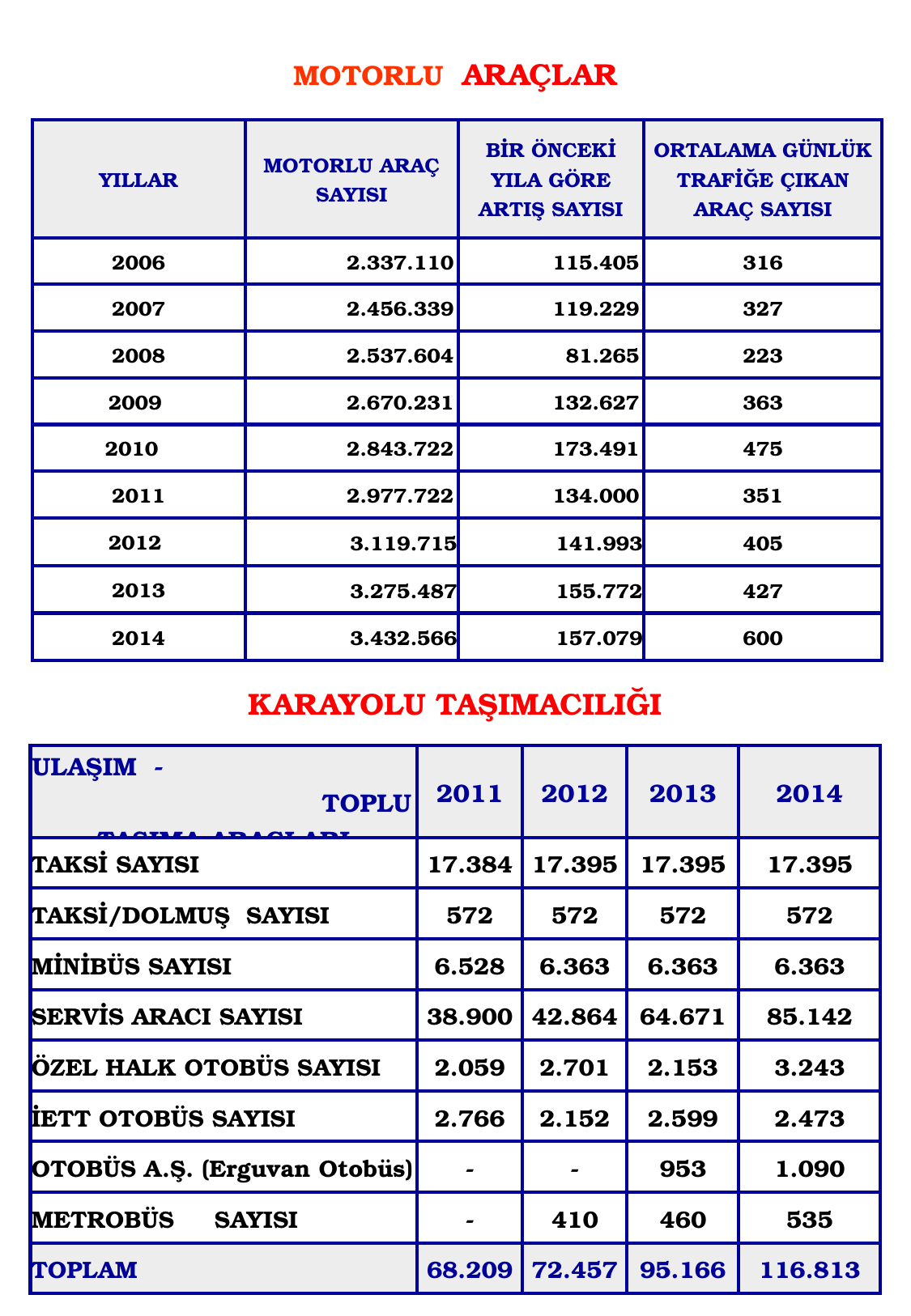

MOTORLU  ARAÇLAR
| YILLAR | MOTORLU ARAÇ SAYISI | BİR ÖNCEKİ YILA GÖRE ARTIŞ SAYISI | ORTALAMA GÜNLÜK TRAFİĞE ÇIKAN ARAÇ SAYISI |
| --- | --- | --- | --- |
| 2006 | 2.337.110 | 115.405 | 316 |
| 2007 | 2.456.339 | 119.229 | 327 |
| 2008 | 2.537.604 | 81.265 | 223 |
| 2009 | 2.670.231 | 132.627 | 363 |
| 2010 | 2.843.722 | 173.491 | 475 |
| 2011 | 2.977.722 | 134.000 | 351 |
| 2012 | 3.119.715 | 141.993 | 405 |
| 2013 | 3.275.487 | 155.772 | 427 |
| 2014 | 3.432.566 | 157.079 | 600 |
KARAYOLU TAŞIMACILIĞI
| ULAŞIM - TOPLU TAŞIMA ARAÇLARI | 2011 | 2012 | 2013 | 2014 |
| --- | --- | --- | --- | --- |
| TAKSİ SAYISI | 17.384 | 17.395 | 17.395 | 17.395 |
| TAKSİ/DOLMUŞ SAYISI | 572 | 572 | 572 | 572 |
| MİNİBÜS SAYISI | 6.528 | 6.363 | 6.363 | 6.363 |
| SERVİS ARACI SAYISI | 38.900 | 42.864 | 64.671 | 85.142 |
| ÖZEL HALK OTOBÜS SAYISI | 2.059 | 2.701 | 2.153 | 3.243 |
| İETT OTOBÜS SAYISI | 2.766 | 2.152 | 2.599 | 2.473 |
| OTOBÜS A.Ş. (Erguvan Otobüs) | - | - | 953 | 1.090 |
| METROBÜS SAYISI | - | 410 | 460 | 535 |
| TOPLAM | 68.209 | 72.457 | 95.166 | 116.813 |